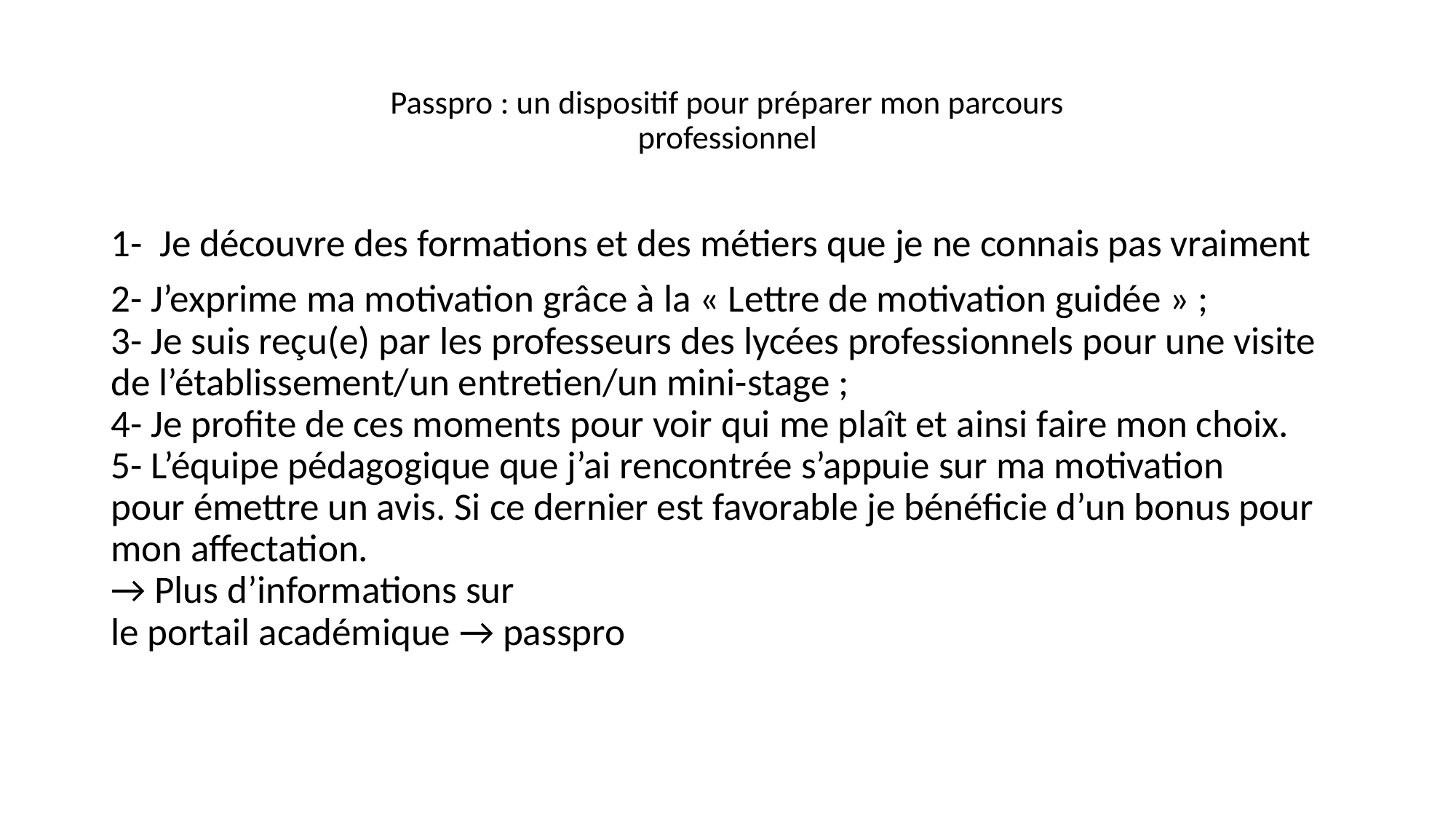

# Passpro : un dispositif pour préparer mon parcours professionnel
1-  Je découvre des formations et des métiers que je ne connais pas vraiment
2- J’exprime ma motivation grâce à la « Lettre de motivation guidée » ;
3- Je suis reçu(e) par les professeurs des lycées professionnels pour une visite
de l’établissement/un entretien/un mini-stage ;
4- Je profite de ces moments pour voir qui me plaît et ainsi faire mon choix.
5- L’équipe pédagogique que j’ai rencontrée s’appuie sur ma motivation
pour émettre un avis. Si ce dernier est favorable je bénéficie d’un bonus pour mon affectation.
→ Plus d’informations sur
le portail académique → passpro